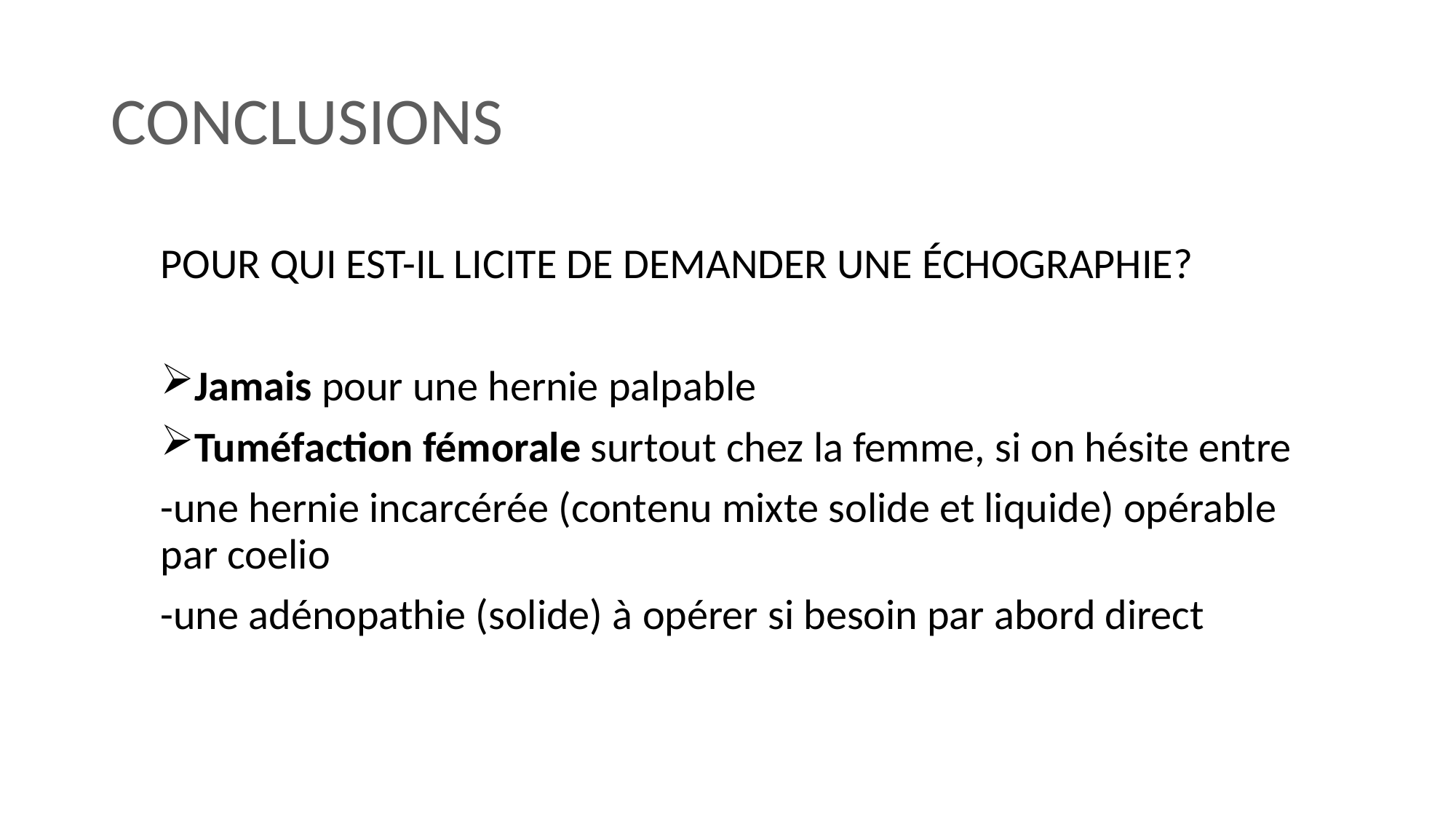

# CONCLUSIONS
POUR QUI EST-IL LICITE DE DEMANDER UNE ÉCHOGRAPHIE?

Jamais pour une hernie palpable
Tuméfaction fémorale surtout chez la femme, si on hésite entre
-une hernie incarcérée (contenu mixte solide et liquide) opérable par coelio
-une adénopathie (solide) à opérer si besoin par abord direct